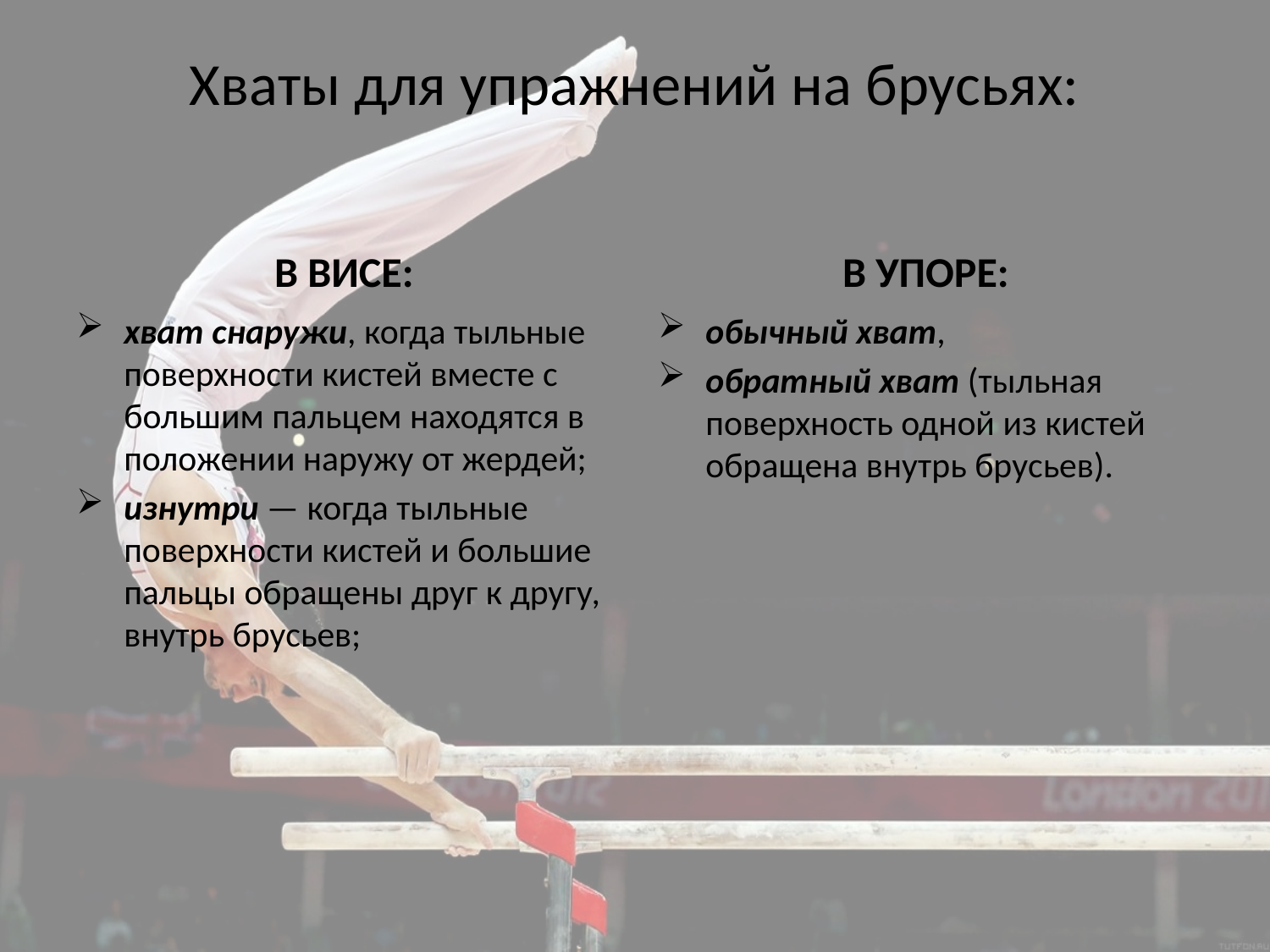

# Хваты для упражнений на брусьях:
В ВИСЕ:
В УПОРЕ:
хват снаружи, когда тыльные по­верхности кистей вместе с большим пальцем находятся в положе­нии наружу от жердей;
изнутри — когда тыльные поверхности кистей и большие пальцы обращены друг к другу, внутрь брусьев;
обычный хват,
обратный хват (тыльная поверхность одной из кистей обращена внутрь брусьев).